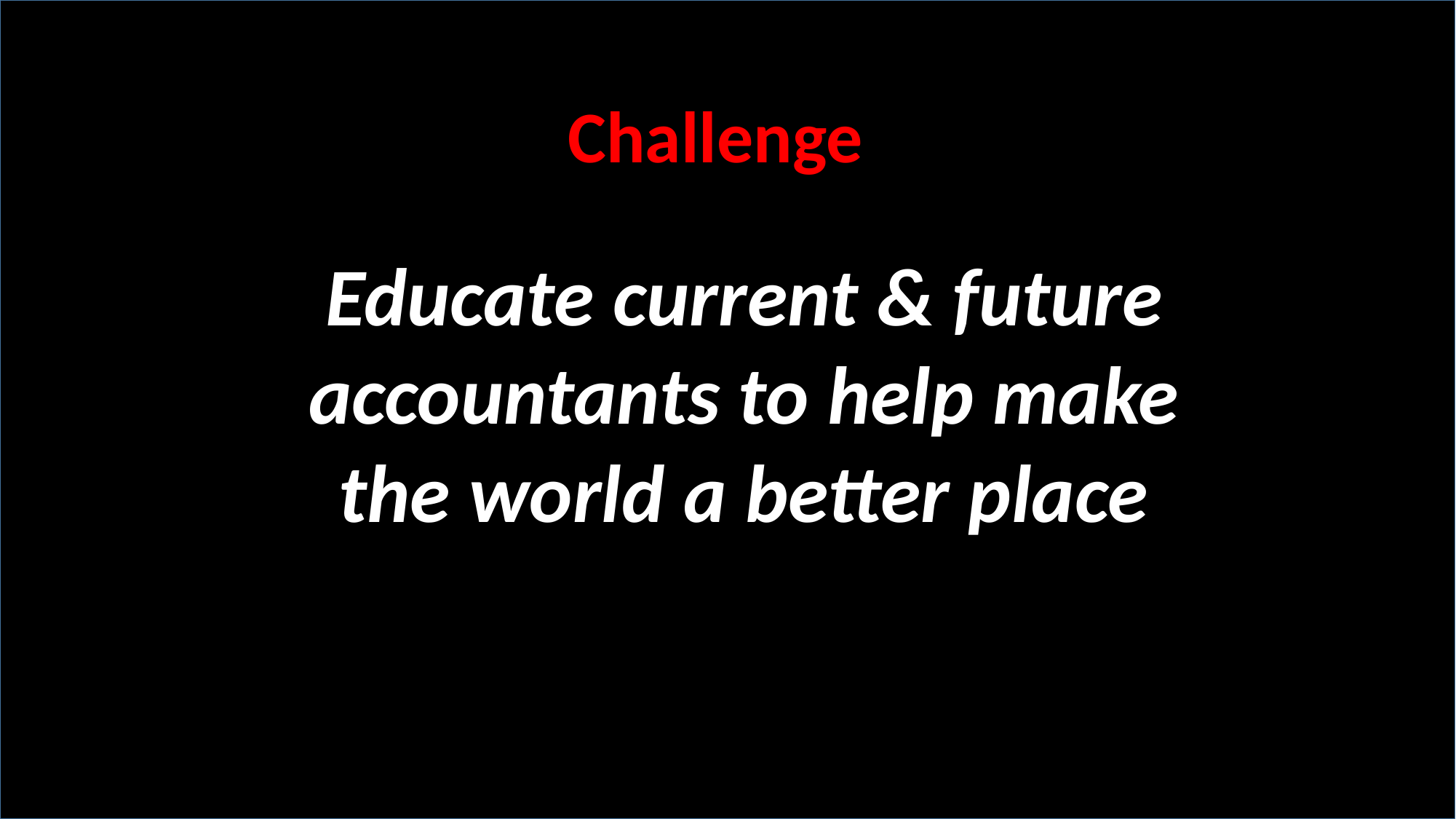

Challenge
Educate current & future accountants to help make the world a better place